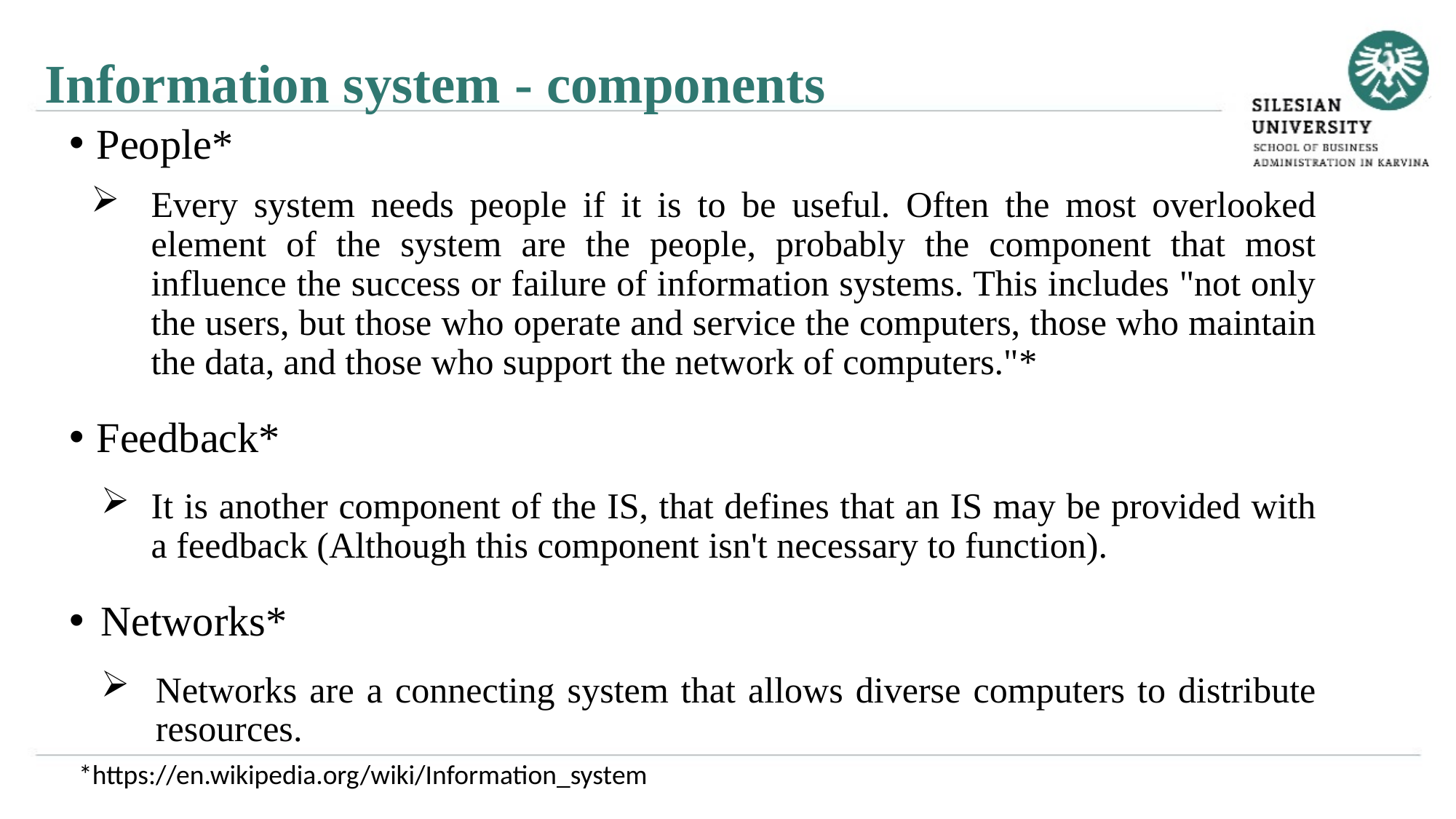

Information system - components
People*
Every system needs people if it is to be useful. Often the most overlooked element of the system are the people, probably the component that most influence the success or failure of information systems. This includes "not only the users, but those who operate and service the computers, those who maintain the data, and those who support the network of computers."*
Feedback*
It is another component of the IS, that defines that an IS may be provided with a feedback (Although this component isn't necessary to function).
Networks*
Networks are a connecting system that allows diverse computers to distribute resources.
*https://en.wikipedia.org/wiki/Information_system